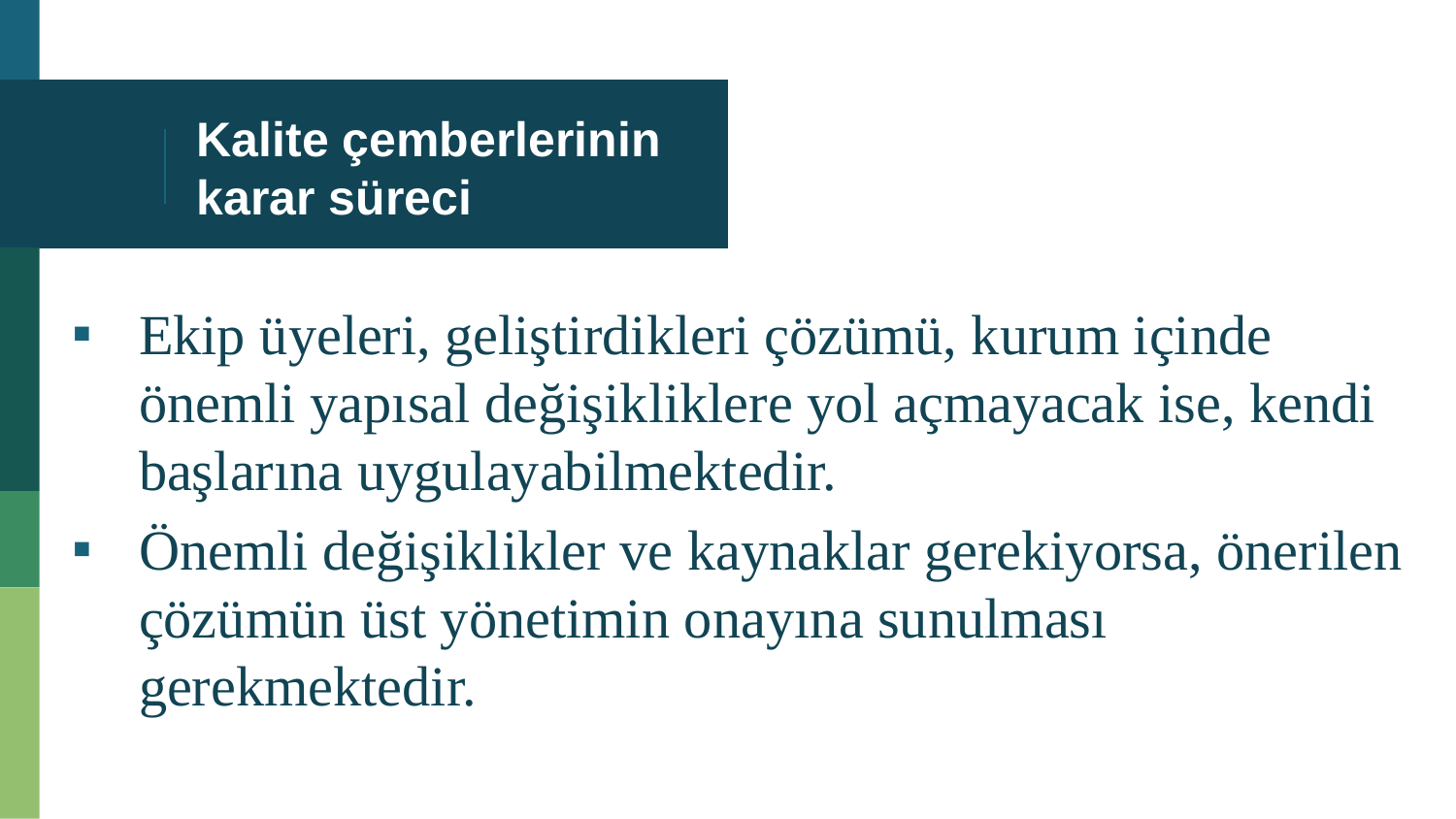

# Kalite çemberlerinin karar süreci
Ekip üyeleri, geliştirdikleri çözümü, kurum içinde önemli yapısal değişikliklere yol açmayacak ise, kendi başlarına uygulayabilmektedir.
Önemli değişiklikler ve kaynaklar gerekiyorsa, önerilen çözümün üst yönetimin onayına sunulması gerekmektedir.